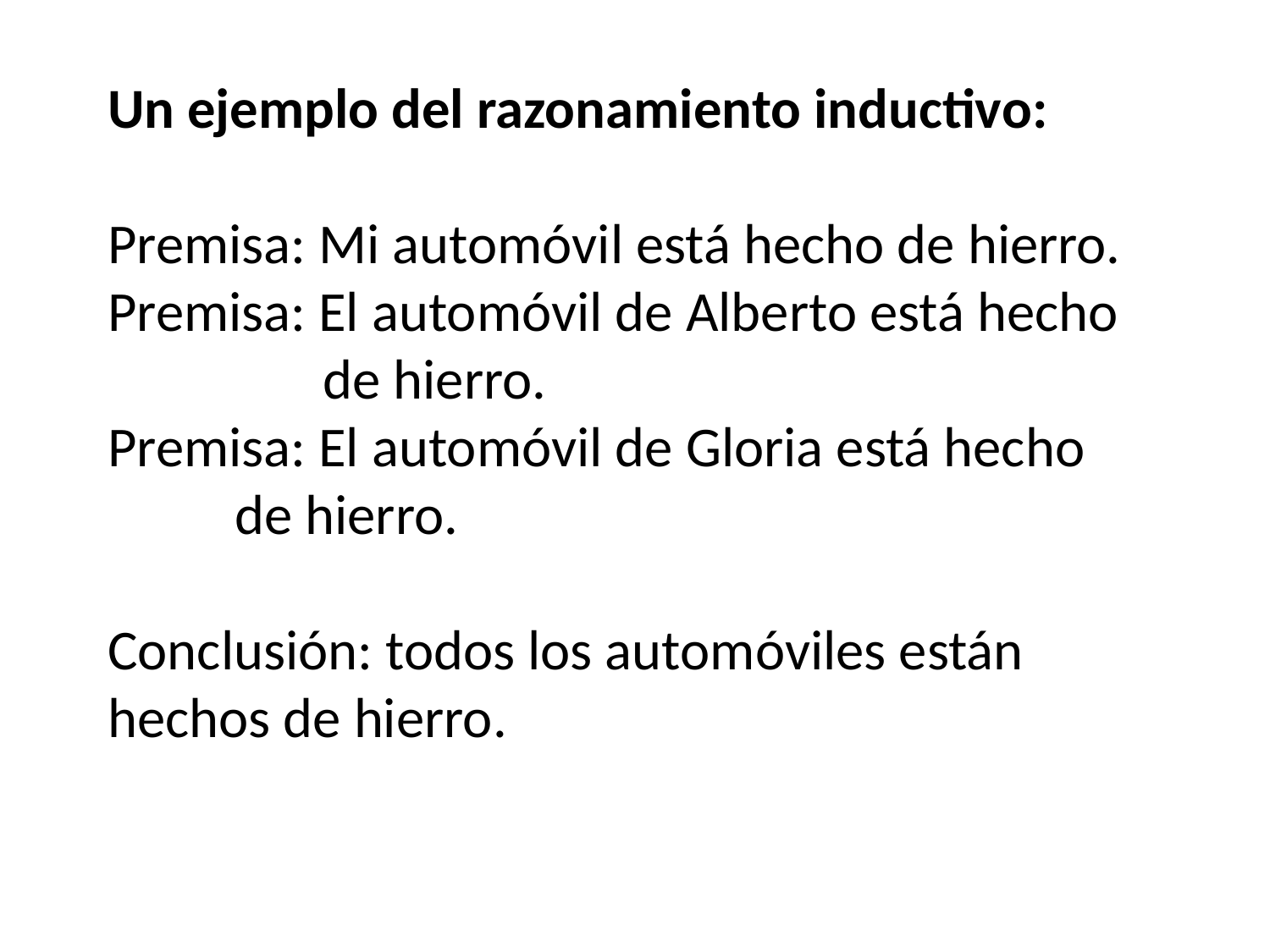

Un ejemplo del razonamiento inductivo:
Premisa: Mi automóvil está hecho de hierro.
Premisa: El automóvil de Alberto está hecho
de hierro.
Premisa: El automóvil de Gloria está hecho 		de hierro.
Conclusión: todos los automóviles están hechos de hierro.